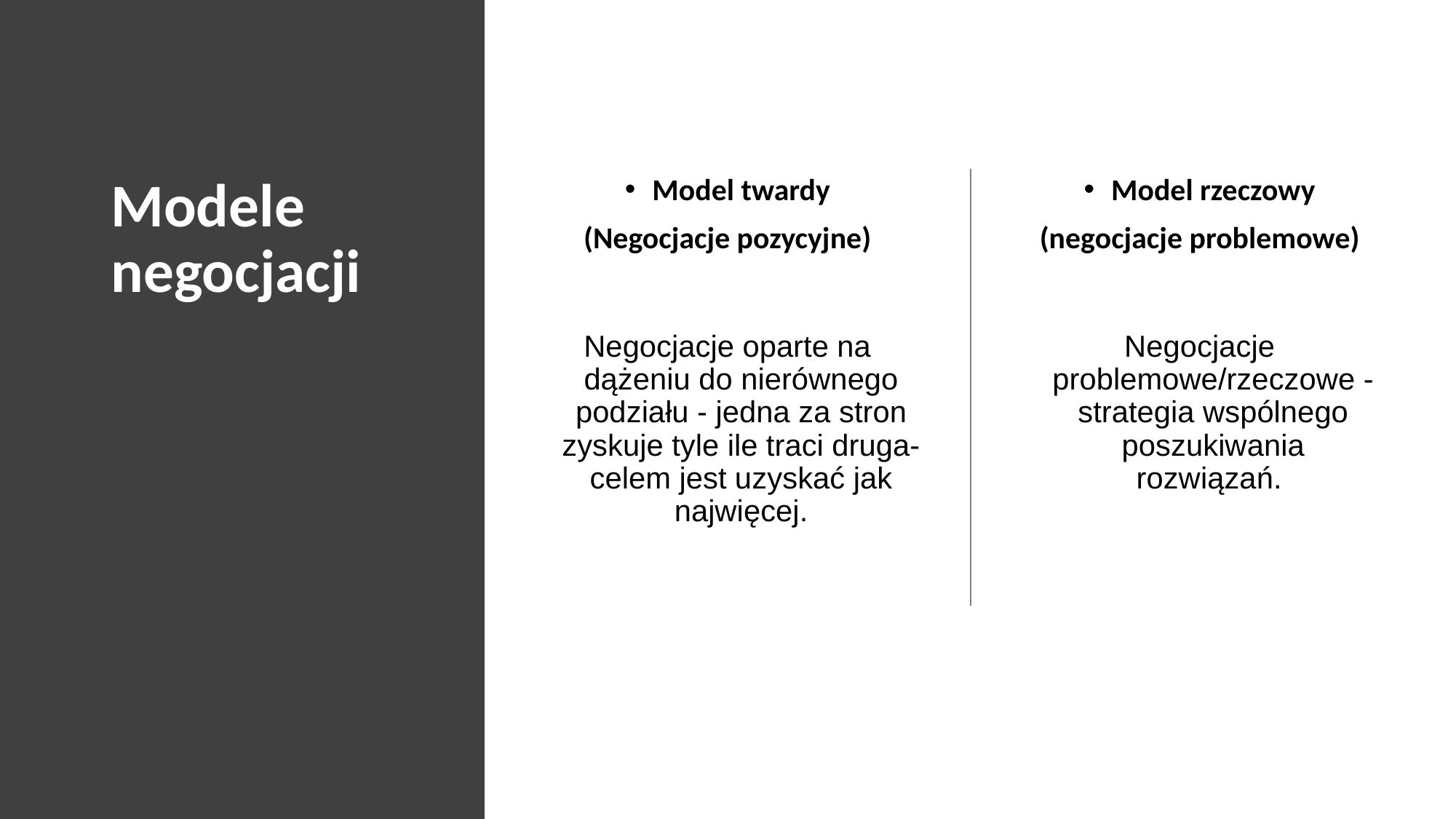

# Modele negocjacji
Model twardy
(Negocjacje pozycyjne)

Negocjacje oparte na dążeniu do nierównego podziału - jedna za stron zyskuje tyle ile traci druga-celem jest uzyskać jak najwięcej.
Model rzeczowy
(negocjacje problemowe)

Negocjacje problemowe/rzeczowe - strategia wspólnego poszukiwania rozwiązań.